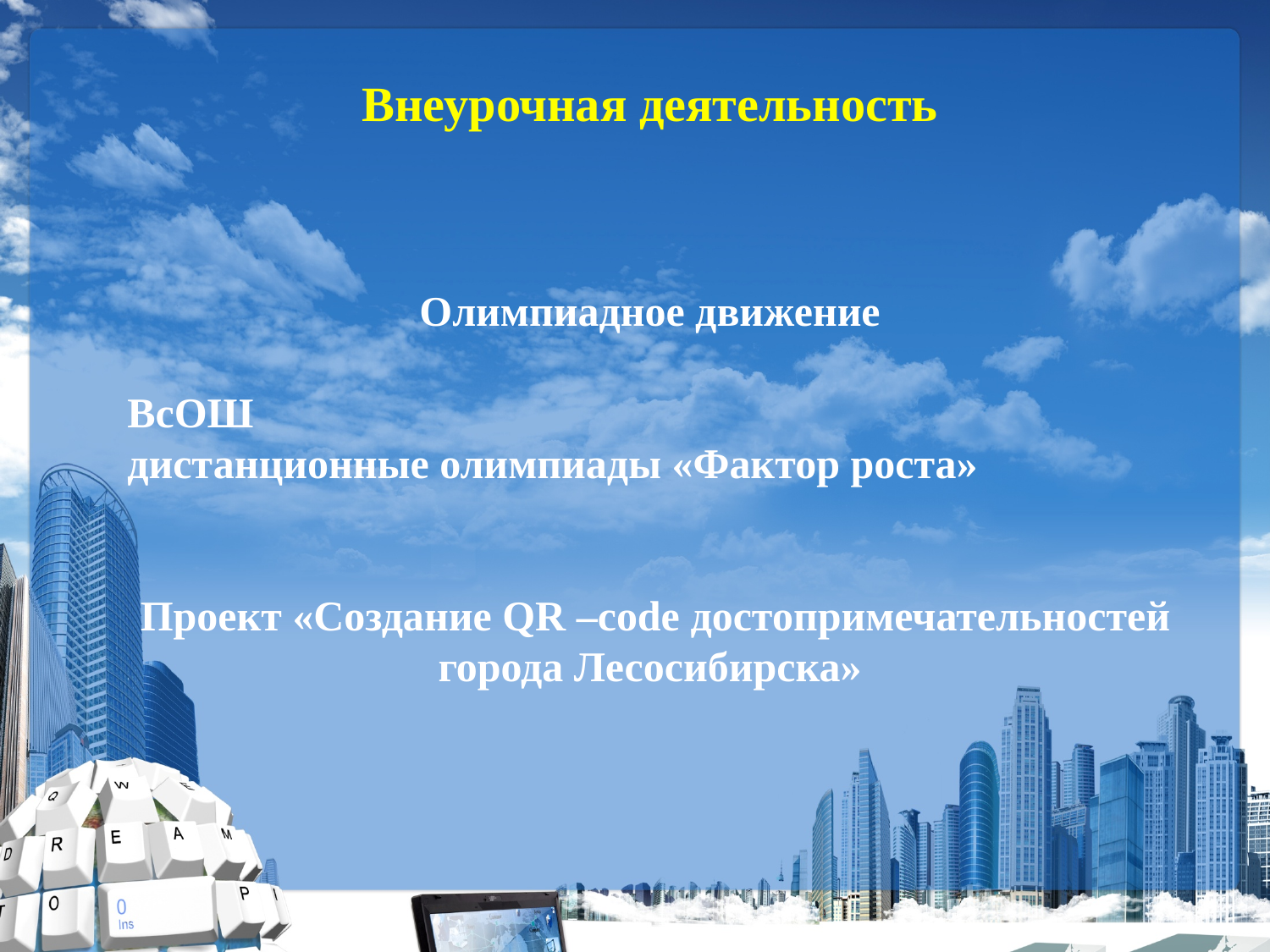

Внеурочная деятельность

Олимпиадное движение

ВсОШ
дистанционные олимпиады «Фактор роста»

 Проект «Создание QR –code достопримечательностей города Лесосибирска»